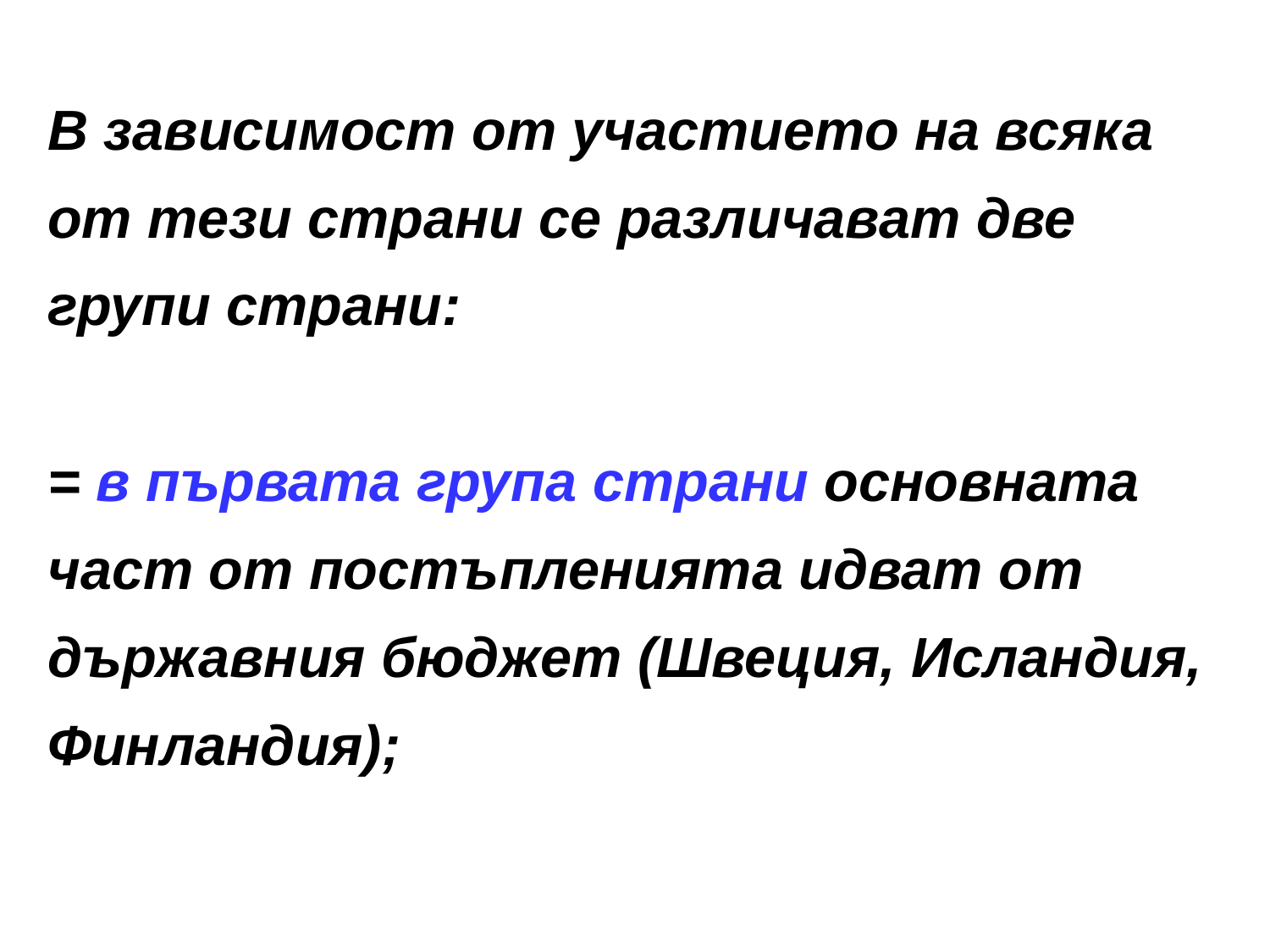

# В зависимост от участието на всяка от тези страни се различават две групи страни: = в първата група страни основната част от постъпленията идват от държавния бюджет (Швеция, Исландия, Финландия);

1.3.2017 г.
39